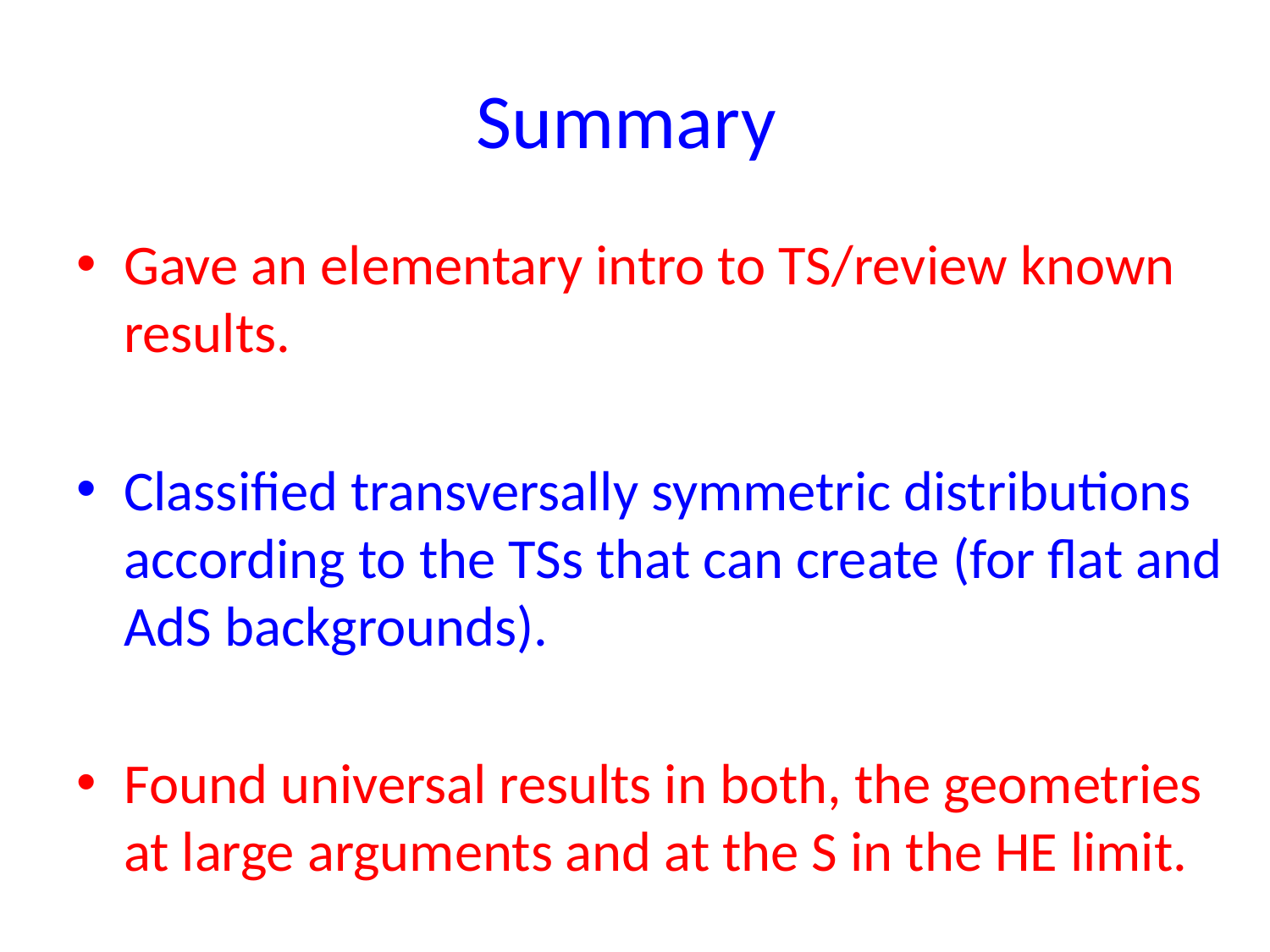

# Summary
Gave an elementary intro to TS/review known results.

Classified transversally symmetric distributions according to the TSs that can create (for flat and AdS backgrounds).

Found universal results in both, the geometries at large arguments and at the S in the HE limit.